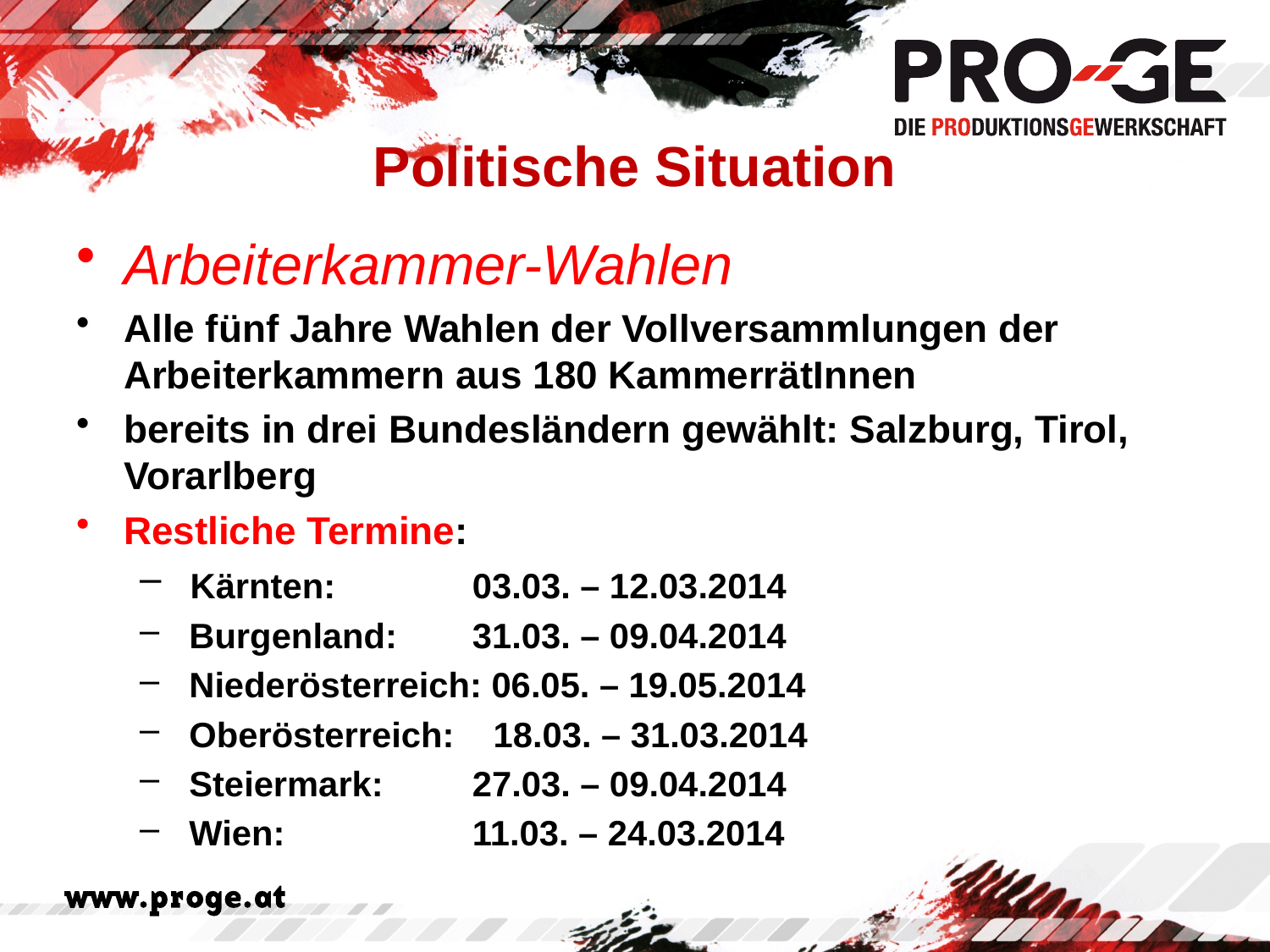

# Politische Situation
Arbeiterkammer-Wahlen
Alle fünf Jahre Wahlen der Vollversammlungen der Arbeiterkammern aus 180 KammerrätInnen
bereits in drei Bundesländern gewählt: Salzburg, Tirol, Vorarlberg
Restliche Termine:
 Kärnten: 	    03.03. – 12.03.2014
 Burgenland: 	    31.03. – 09.04.2014
 Niederösterreich: 06.05. – 19.05.2014
 Oberösterreich:    18.03. – 31.03.2014
 Steiermark: 	    27.03. – 09.04.2014
 Wien: 		    11.03. – 24.03.2014